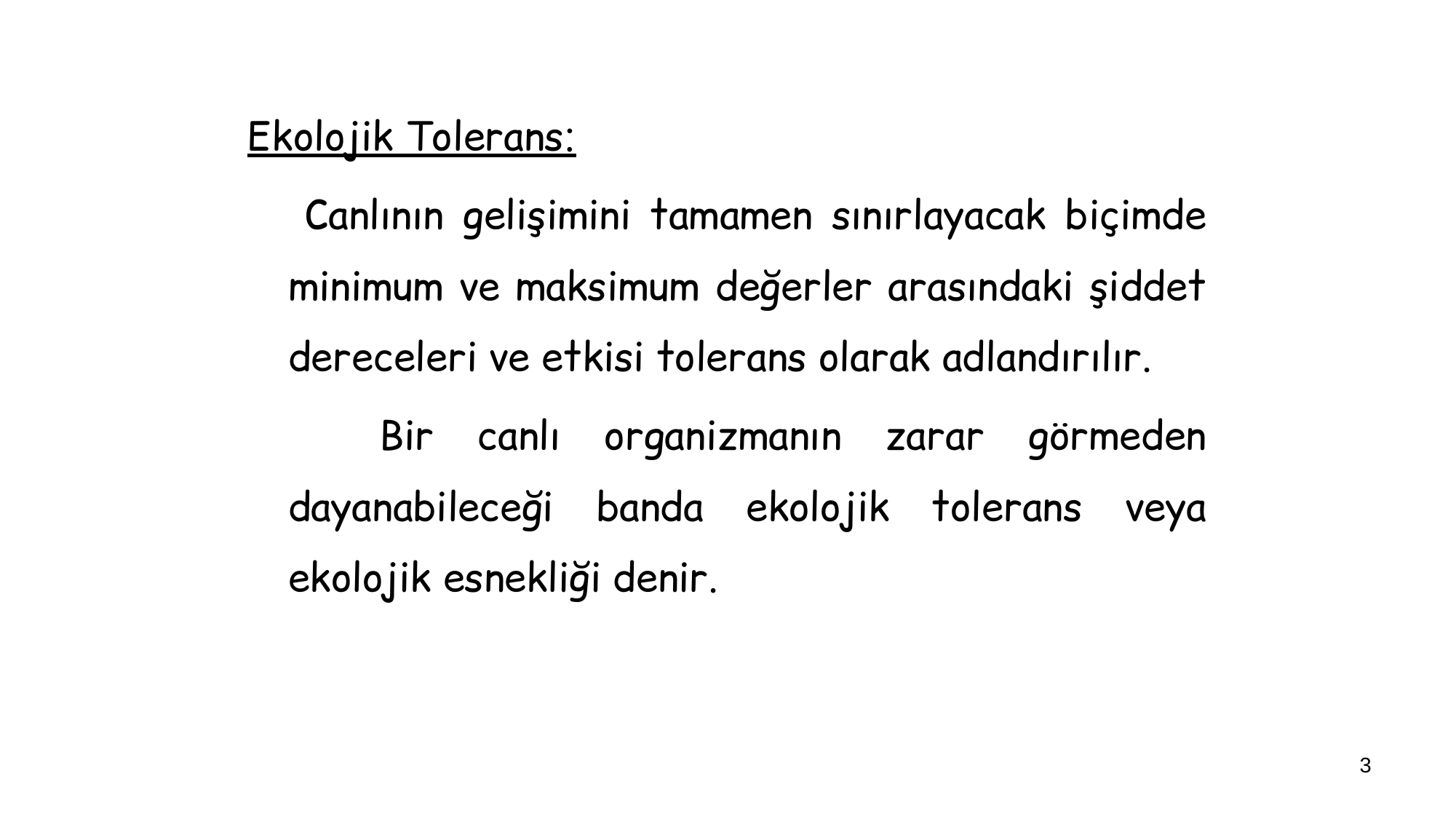

Ekolojik Tolerans:
   Canlının gelişimini tamamen sınırlayacak biçimde minimum ve maksimum değerler arasındaki şiddet dereceleri ve etkisi tolerans olarak adlandırılır.
   Bir canlı organizmanın zarar görmeden dayanabileceği banda ekolojik tolerans veya ekolojik esnekliği denir.
3